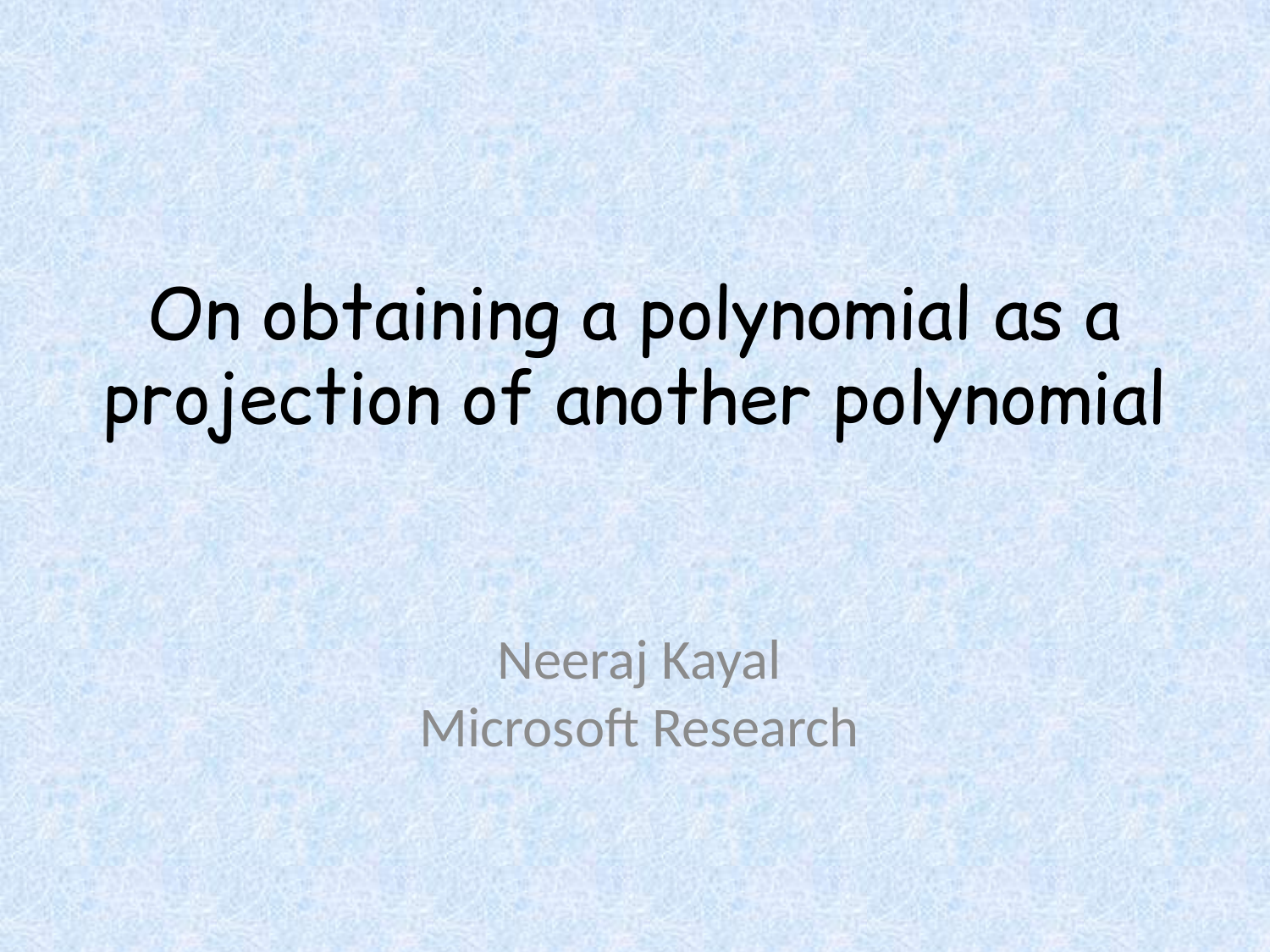

# On obtaining a polynomial as a projection of another polynomial
Neeraj Kayal
Microsoft Research